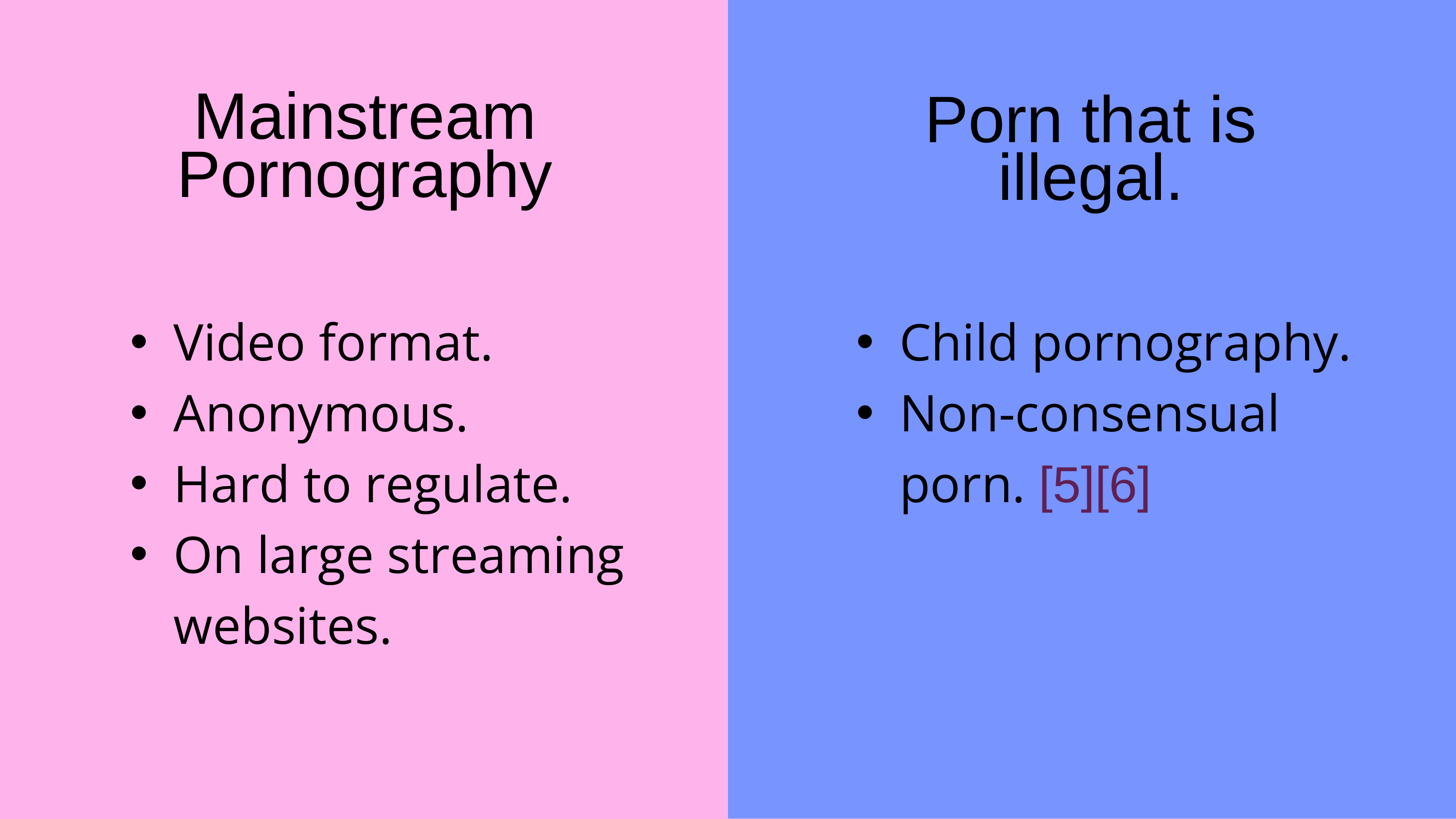

Mainstream Pornography
Porn that is illegal.
Video format.
Anonymous.
Hard to regulate.
On large streaming websites.
Child pornography.
Non-consensual porn. [5][6]
14